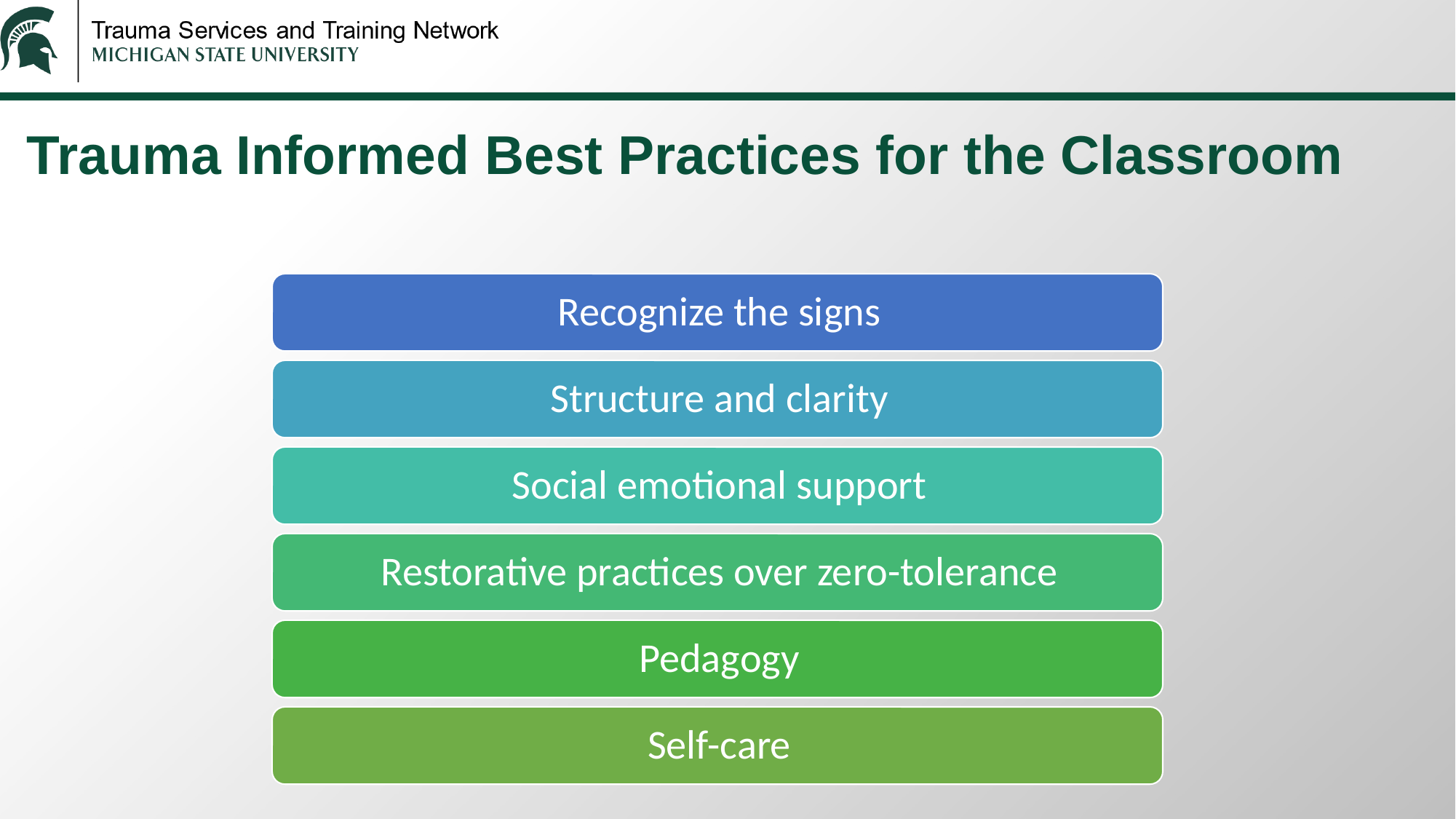

# Trauma Informed ​Best Practices for the Classroom

Recognize the signs​
Structure and clarity​
Social emotional support​
Restorative practices over zero-tolerance​
Pedagogy​
Self-care